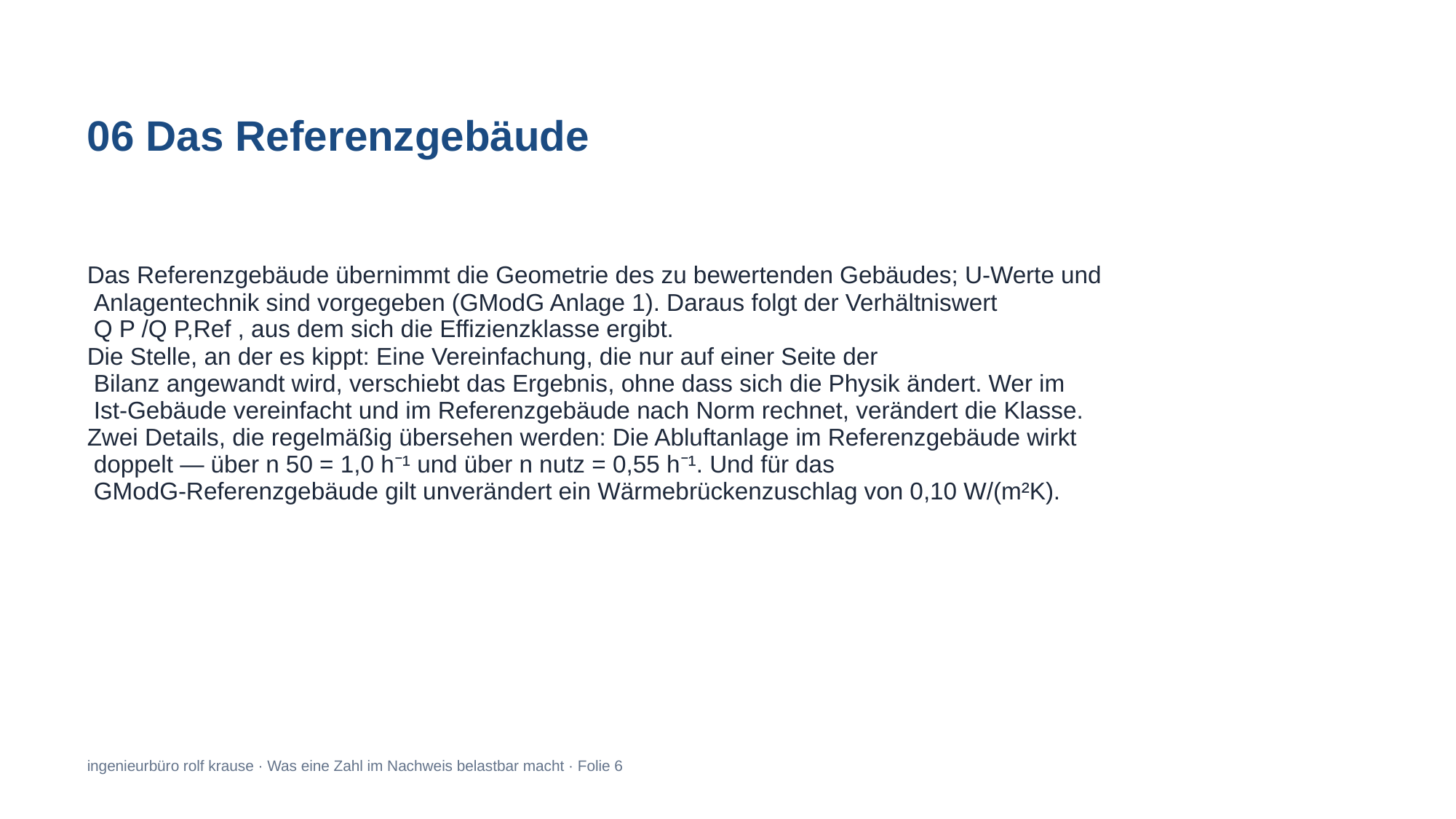

06 Das Referenzgebäude
Das Referenzgebäude übernimmt die Geometrie des zu bewertenden Gebäudes; U-Werte und
 Anlagentechnik sind vorgegeben (GModG Anlage 1). Daraus folgt der Verhältniswert
 Q P /Q P,Ref , aus dem sich die Effizienzklasse ergibt.
Die Stelle, an der es kippt: Eine Vereinfachung, die nur auf einer Seite der
 Bilanz angewandt wird, verschiebt das Ergebnis, ohne dass sich die Physik ändert. Wer im
 Ist-Gebäude vereinfacht und im Referenzgebäude nach Norm rechnet, verändert die Klasse.
Zwei Details, die regelmäßig übersehen werden: Die Abluftanlage im Referenzgebäude wirkt
 doppelt — über n 50 = 1,0 h⁻¹ und über n nutz = 0,55 h⁻¹. Und für das
 GModG-Referenzgebäude gilt unverändert ein Wärmebrückenzuschlag von 0,10 W/(m²K).
ingenieurbüro rolf krause · Was eine Zahl im Nachweis belastbar macht · Folie 6